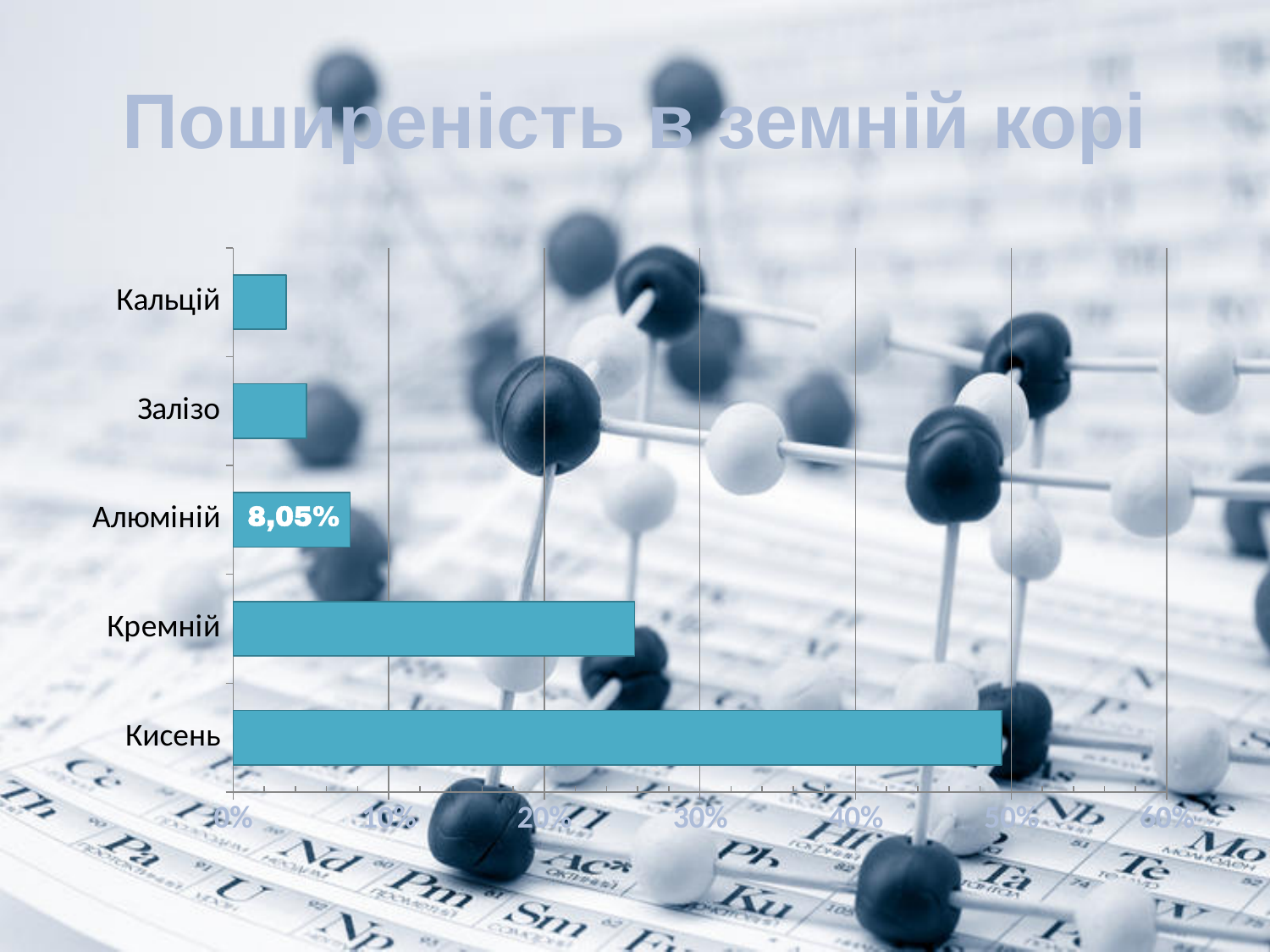

# Поширеність в земній корі

### Chart

| Category |  |
|---|---|
| Кисень | 0.494 |
| Кремній | 0.258 |
| Алюміній | 0.075 |
| Залізо | 0.047 |
| Кальцій | 0.034 |